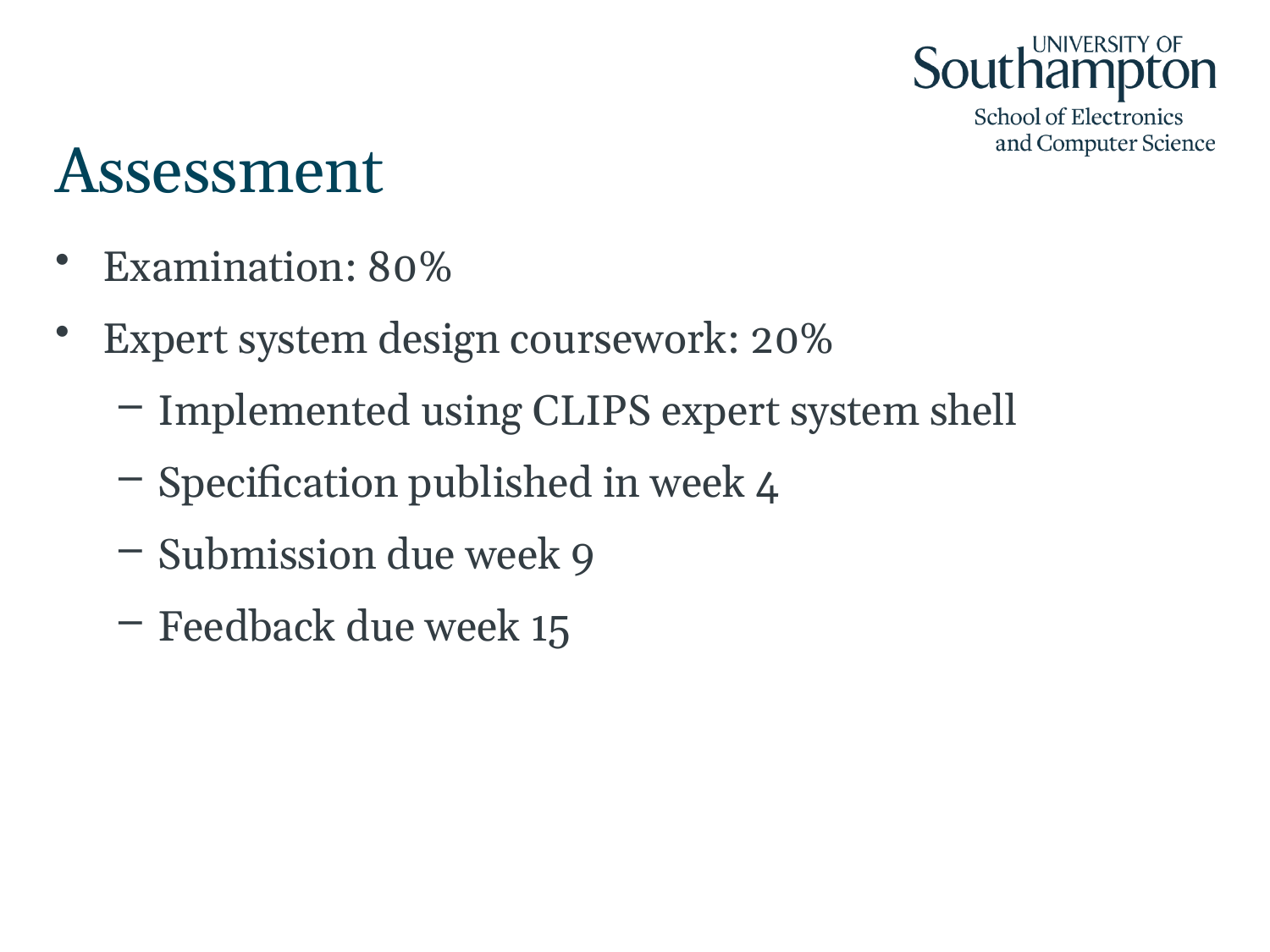

# Assessment
Examination: 80%
Expert system design coursework: 20%
Implemented using CLIPS expert system shell
Specification published in week 4
Submission due week 9
Feedback due week 15